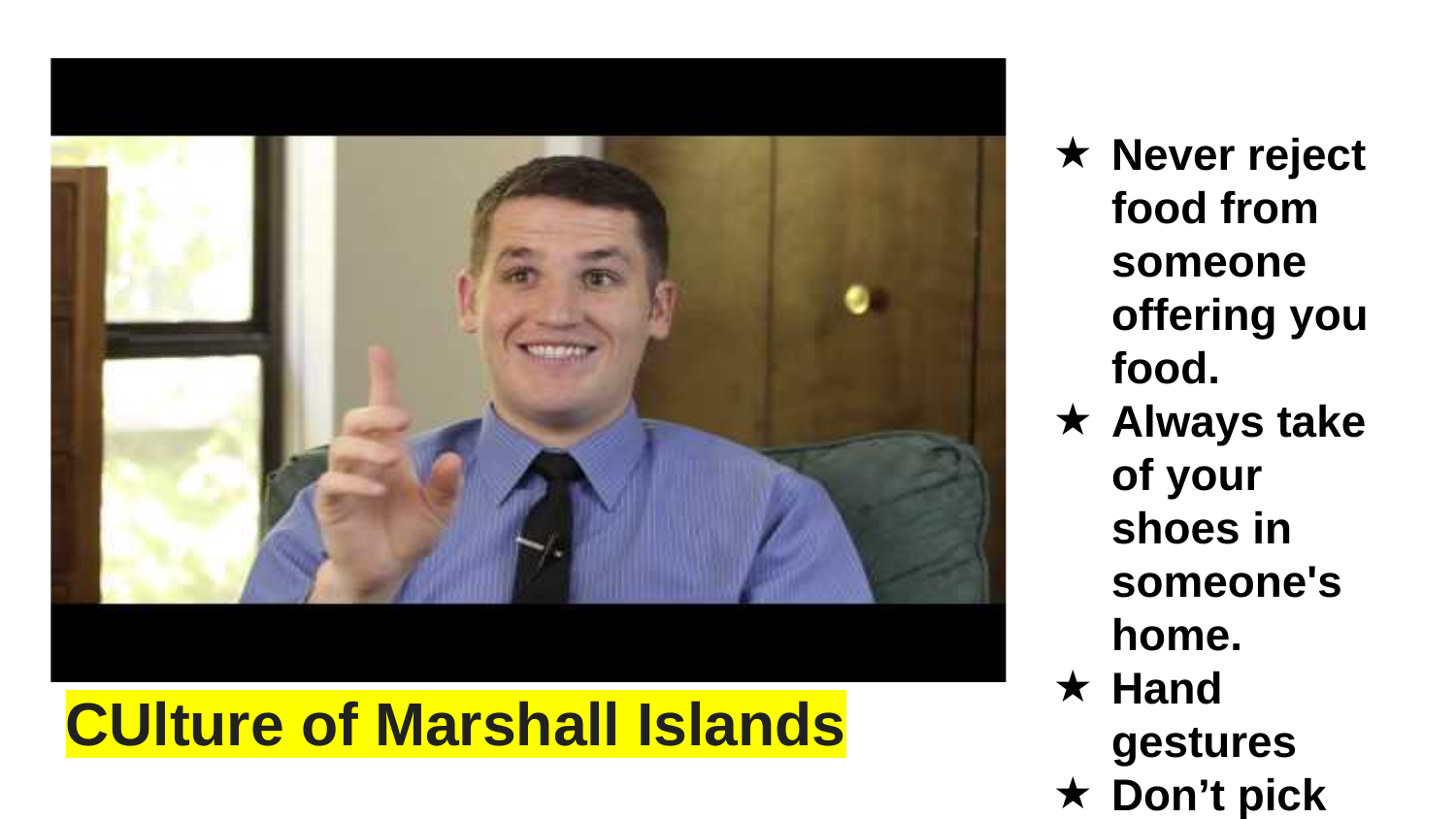

Never reject food from someone offering you food.
Always take of your shoes in someone's home.
Hand gestures
Don’t pick up kids or touch their head!

CUlture of Marshall Islands